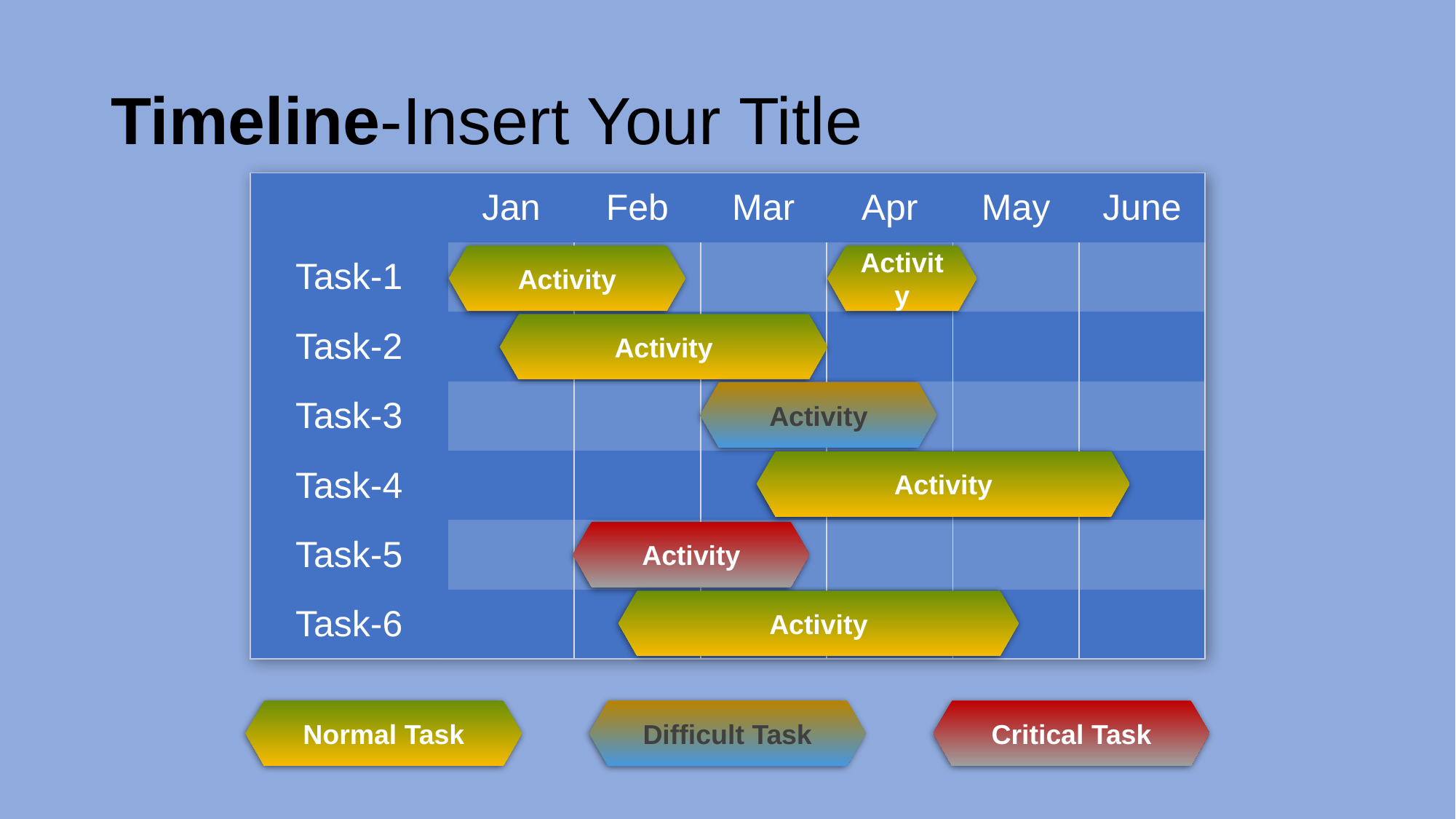

# Timeline-Insert Your Title
|  | Jan | Feb | Mar | Apr | May | June |
| --- | --- | --- | --- | --- | --- | --- |
| Task-1 |  |  |  |  |  |  |
| Task-2 |  |  |  |  |  |  |
| Task-3 |  |  |  |  |  |  |
| Task-4 |  |  |  |  |  |  |
| Task-5 |  |  |  |  |  |  |
| Task-6 |  |  |  |  |  |  |
Activity
Activity
Activity
Activity
Activity
Activity
Activity
Normal Task
Difficult Task
Critical Task